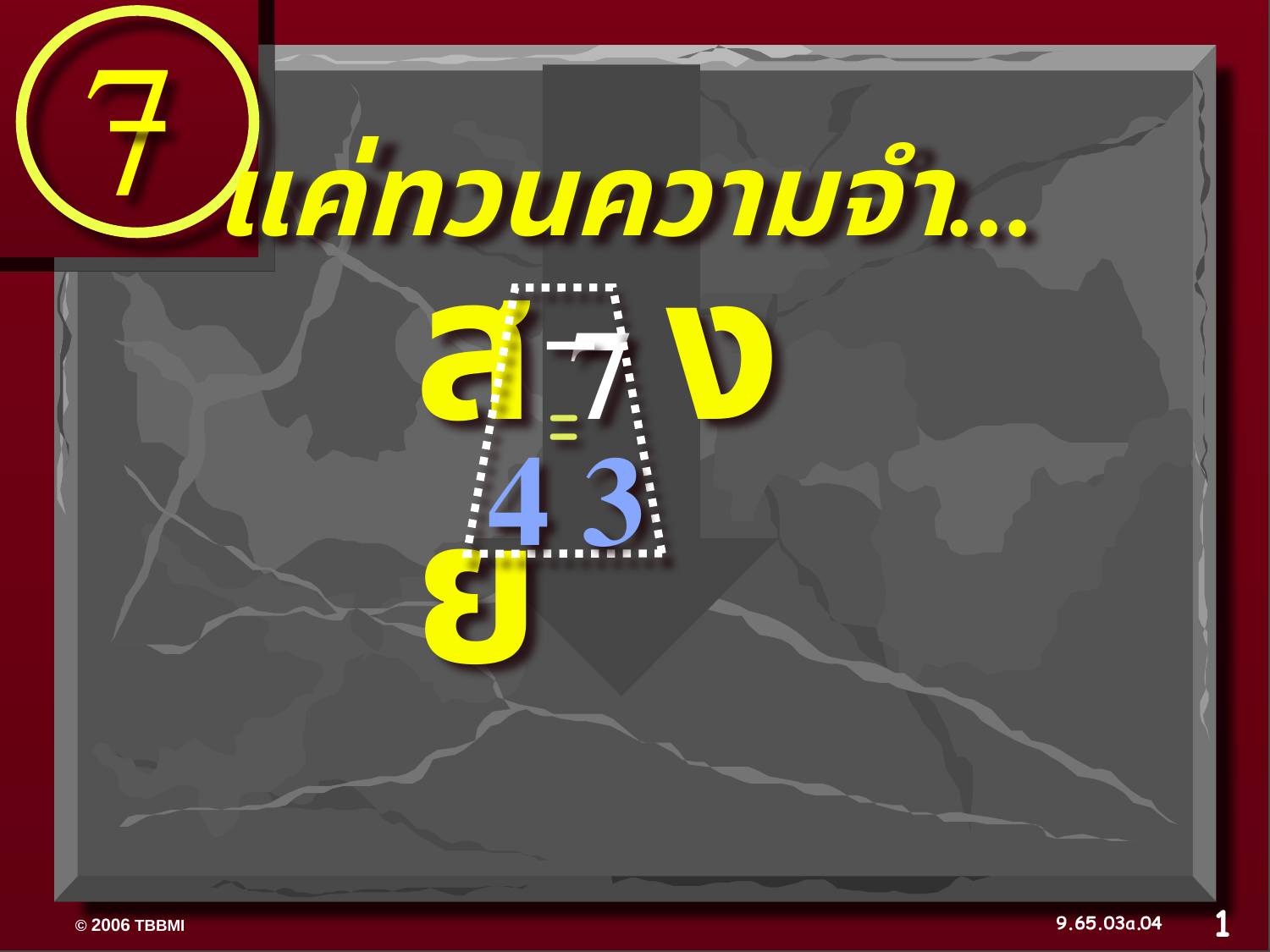

7

แค่ทวนความจำ...
ส 7 ง ย

=

    4 3

1
04